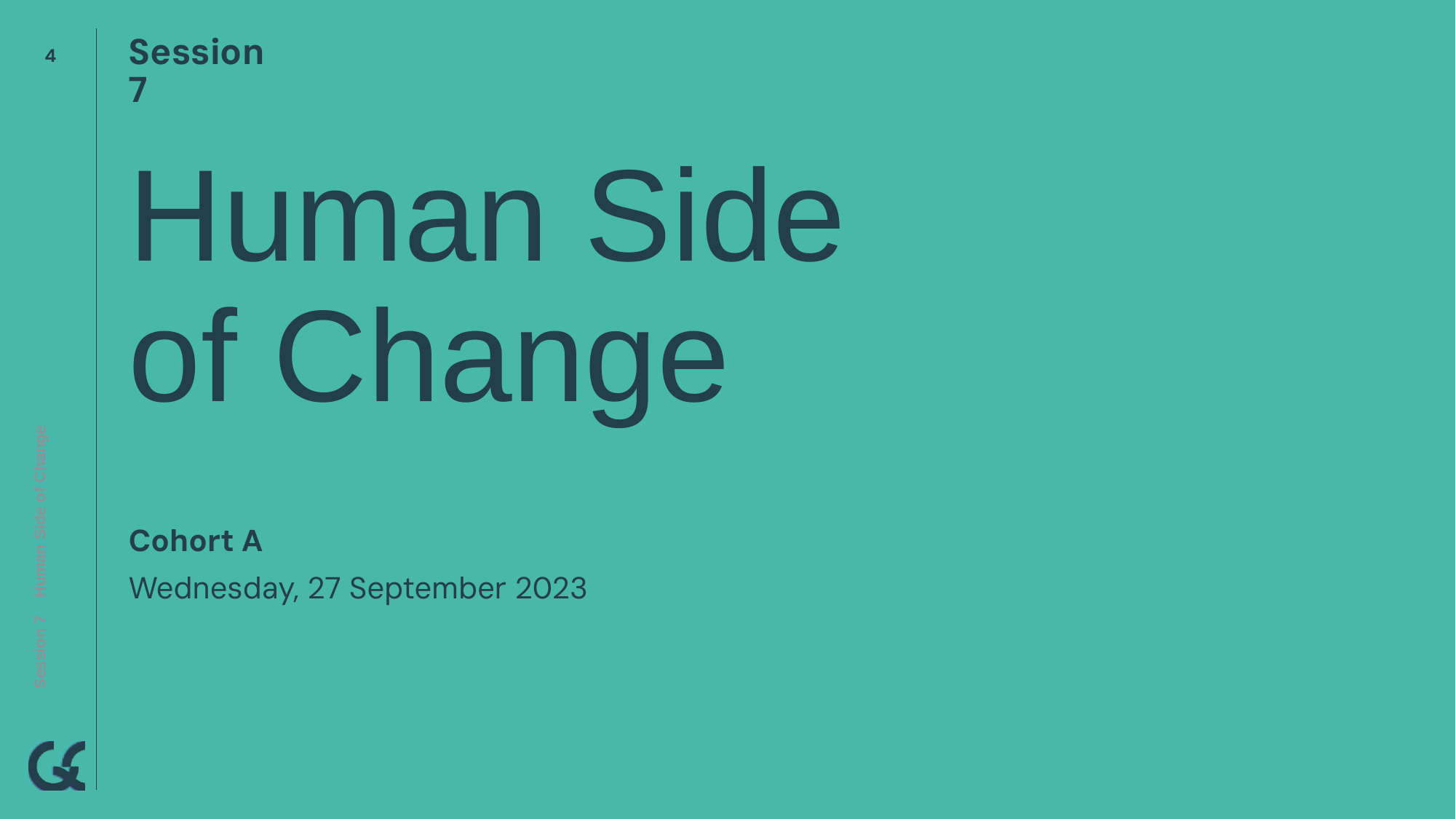

4
Session 7
# Human Side of Change
Session 7    Human Side of Change
Cohort A